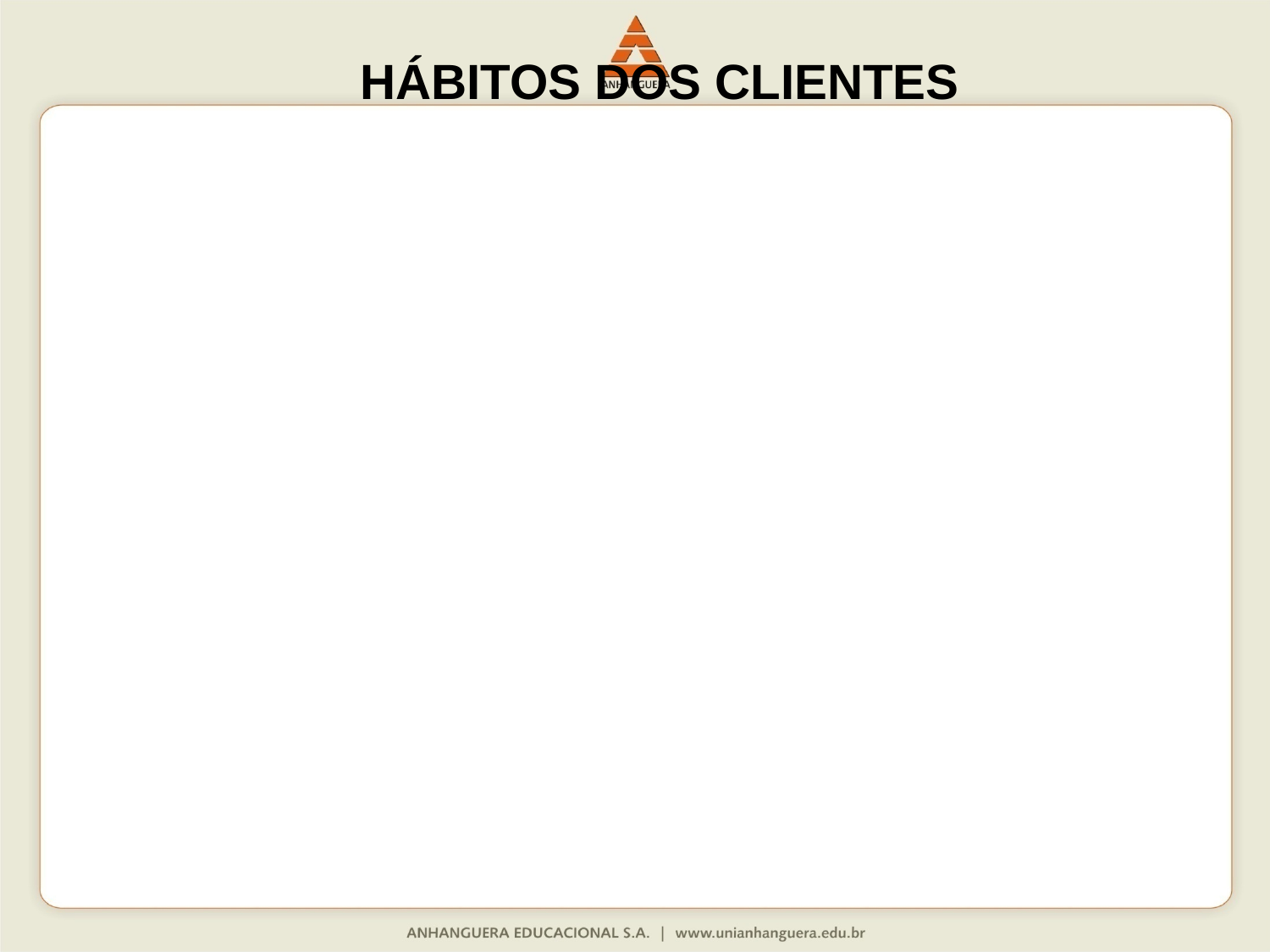

# HÁBITOS DOS CLIENTES
Querem ter à disposição produtos que proporcionam comodidade.
Com pouco tempo disponível, procuram cada vez mais produtos prontos para consumo.
Procuram preço baixo, conforto e serviços rápidos dentro das lojas.
A tendência é que o auto-atendimento passe a predominar no varejo.
O cliente não tem tempo de ficar perdido dentro da loja.
O cliente precisa encontrar o que procura o mais rápido possível, caso contrário não volta mais.